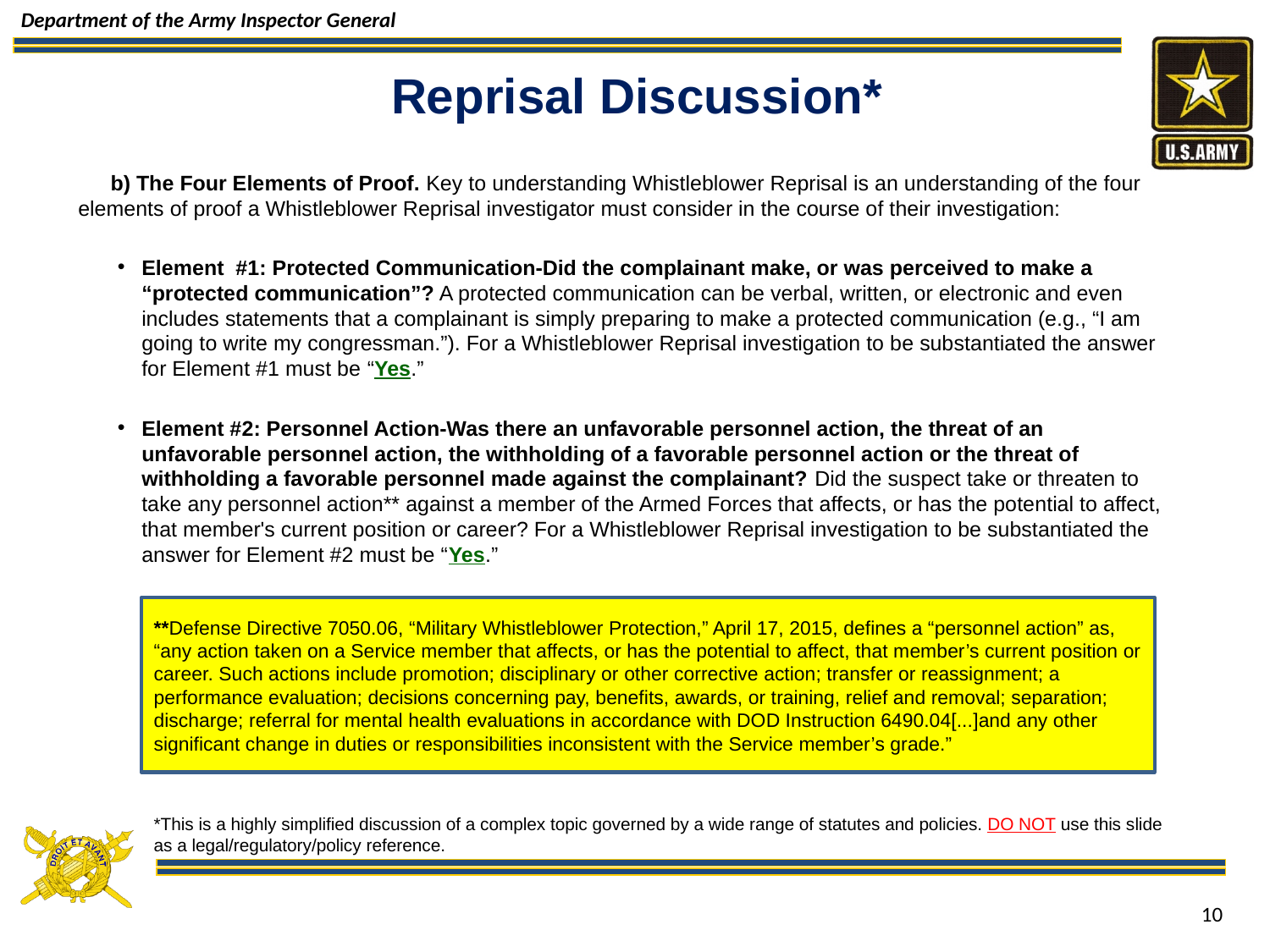

Reprisal Discussion*
b) The Four Elements of Proof. Key to understanding Whistleblower Reprisal is an understanding of the four elements of proof a Whistleblower Reprisal investigator must consider in the course of their investigation:

Element  #1: Protected Communication-Did the complainant make, or was perceived to make a “protected communication”? A protected communication can be verbal, written, or electronic and even includes statements that a complainant is simply preparing to make a protected communication (e.g., “I am going to write my congressman.”). For a Whistleblower Reprisal investigation to be substantiated the answer for Element #1 must be “Yes.”

Element #2: Personnel Action-Was there an unfavorable personnel action, the threat of an unfavorable personnel action, the withholding of a favorable personnel action or the threat of withholding a favorable personnel made against the complainant? Did the suspect take or threaten to take any personnel action** against a member of the Armed Forces that affects, or has the potential to affect, that member's current position or career? For a Whistleblower Reprisal investigation to be substantiated the answer for Element #2 must be “Yes.”
**Defense Directive 7050.06, “Military Whistleblower Protection,” April 17, 2015, defines a “personnel action” as, “any action taken on a Service member that affects, or has the potential to affect, that member’s current position or career. Such actions include promotion; disciplinary or other corrective action; transfer or reassignment; a performance evaluation; decisions concerning pay, benefits, awards, or training, relief and removal; separation; discharge; referral for mental health evaluations in accordance with DOD Instruction 6490.04[...]and any other significant change in duties or responsibilities inconsistent with the Service member’s grade.”
*This is a highly simplified discussion of a complex topic governed by a wide range of statutes and policies. DO NOT use this slide as a legal/regulatory/policy reference.